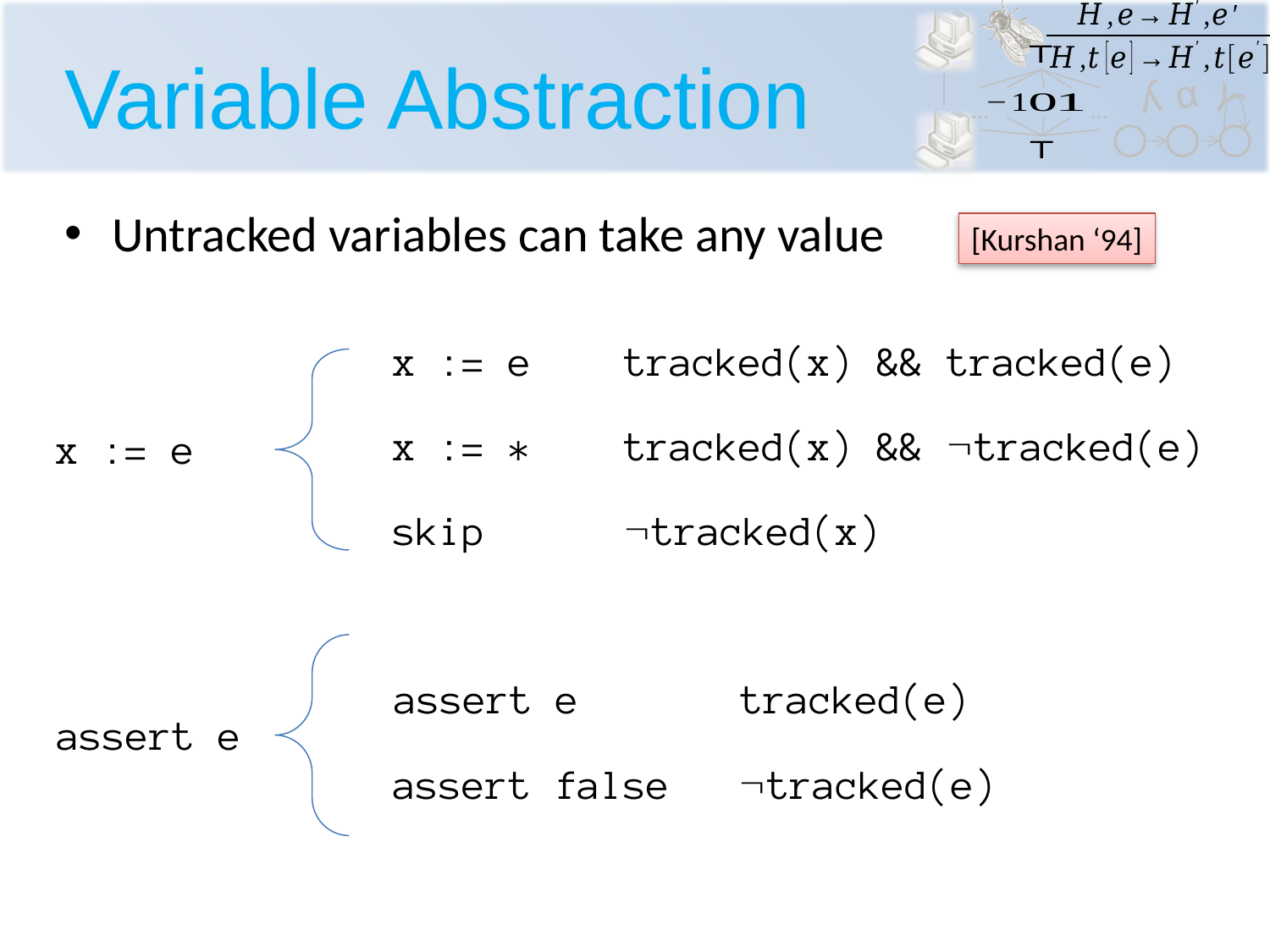

# Variable Abstraction
Untracked variables can take any value
[Kurshan ‘94]
x := e    tracked(x) && tracked(e)

x := *    tracked(x) && ¬tracked(e)
x := e
skip      ¬tracked(x)

assert e       tracked(e)
assert e
assert false   ¬tracked(e)